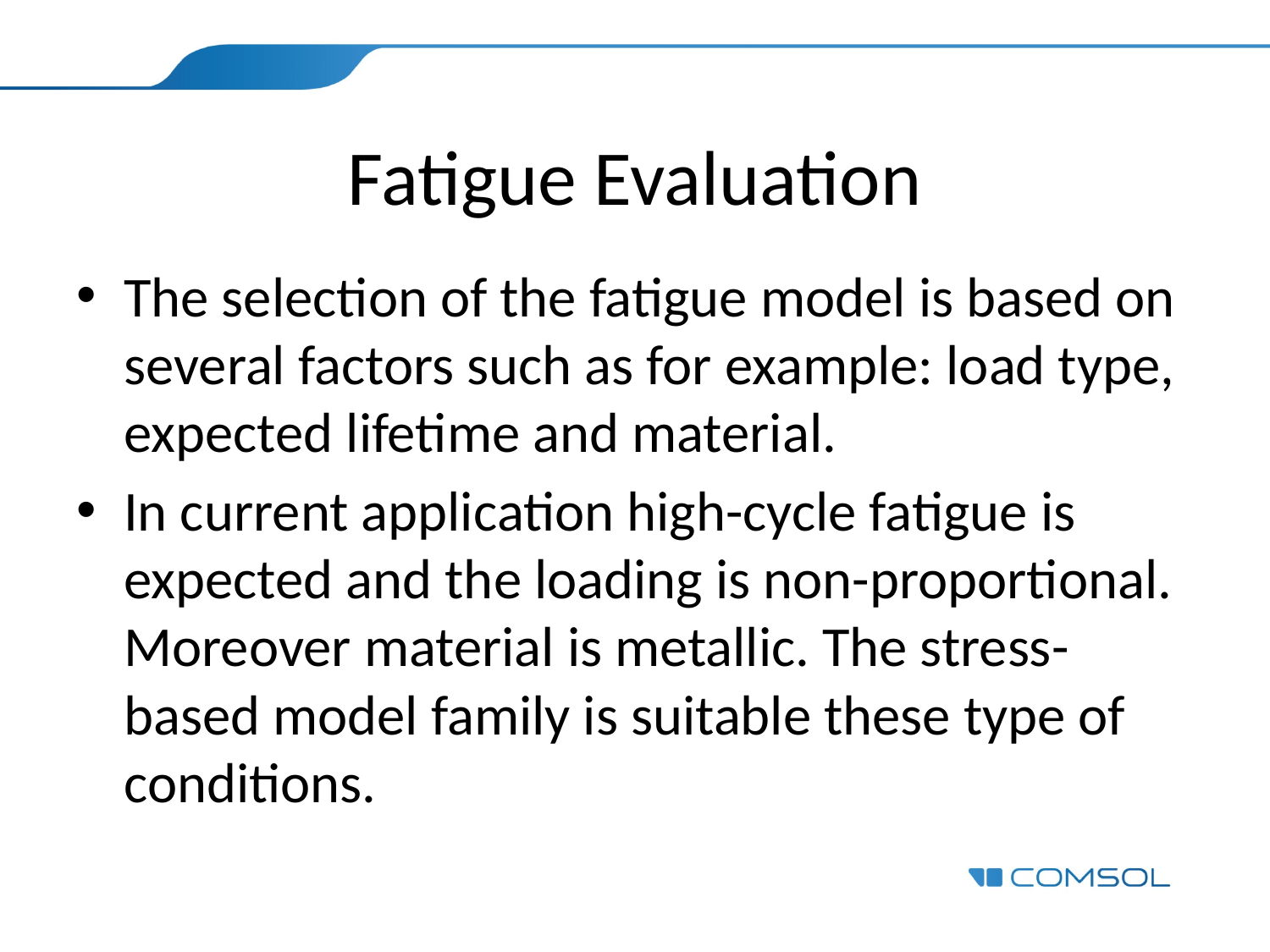

# Fatigue Evaluation
The selection of the fatigue model is based on several factors such as for example: load type, expected lifetime and material.
In current application high-cycle fatigue is expected and the loading is non-proportional. Moreover material is metallic. The stress-based model family is suitable these type of conditions.